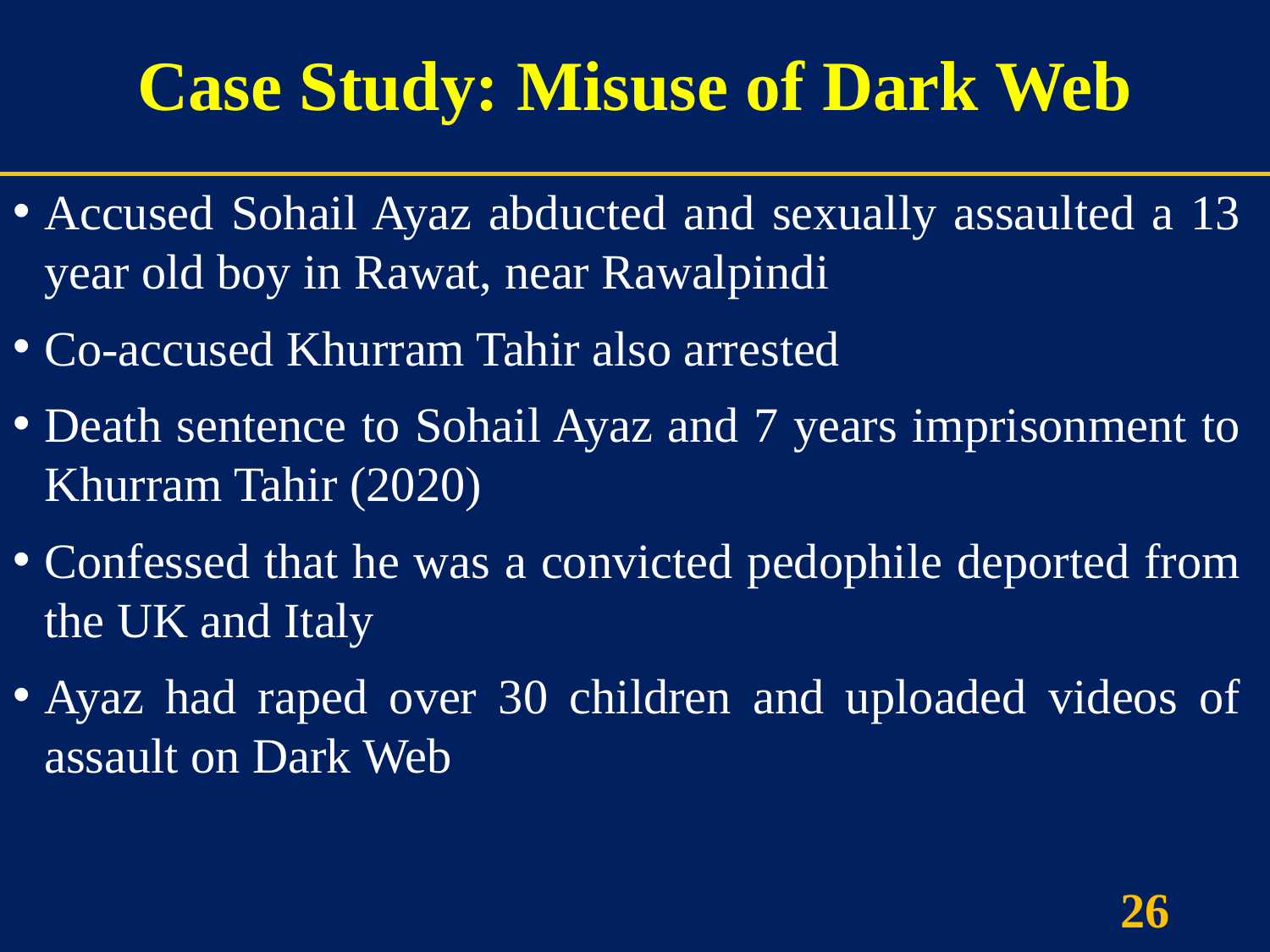

# Case Study: Misuse of Dark Web
Accused Sohail Ayaz abducted and sexually assaulted a 13 year old boy in Rawat, near Rawalpindi
Co-accused Khurram Tahir also arrested
Death sentence to Sohail Ayaz and 7 years imprisonment to Khurram Tahir (2020)
Confessed that he was a convicted pedophile deported from the UK and Italy
Ayaz had raped over 30 children and uploaded videos of assault on Dark Web
26